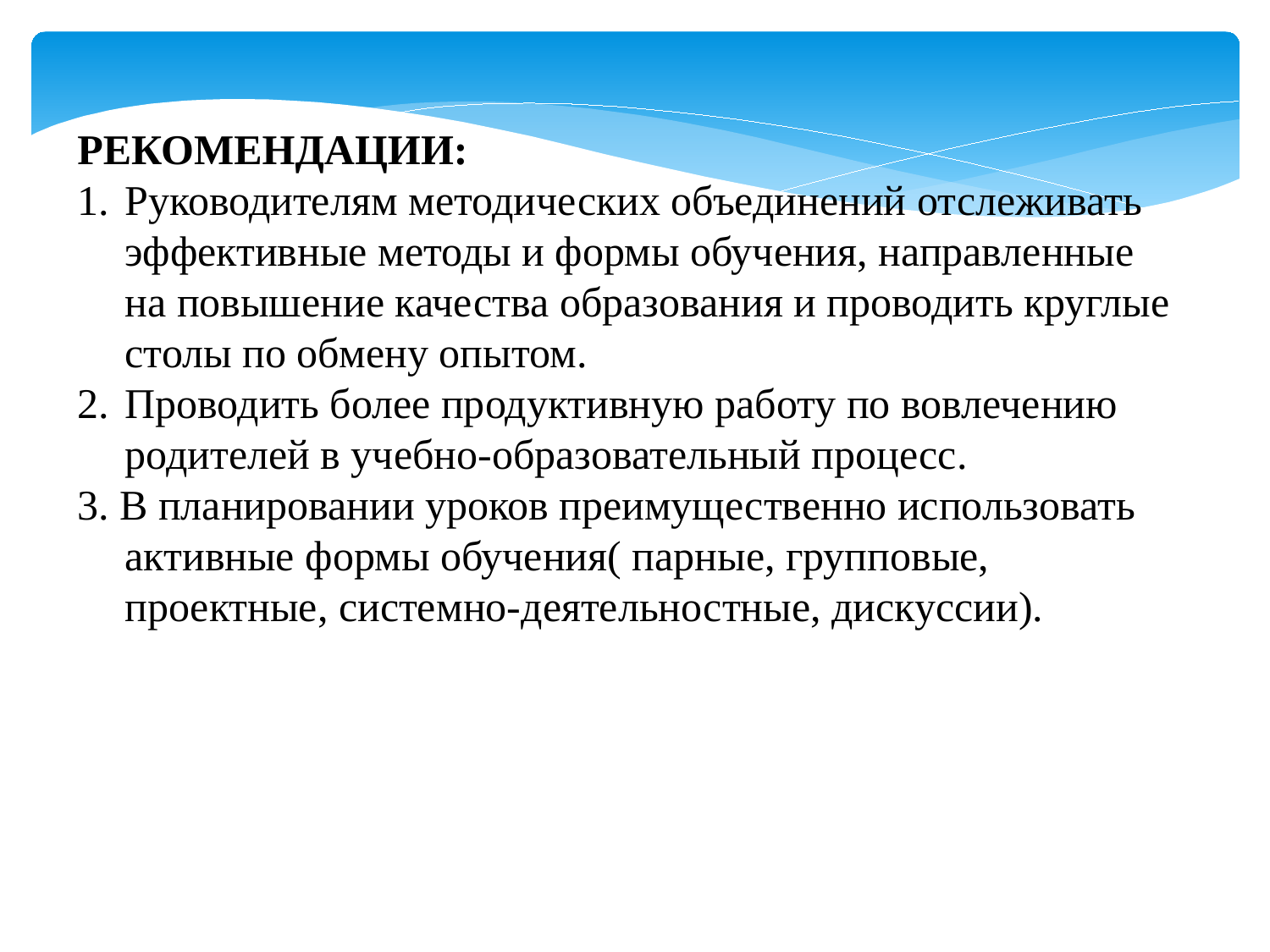

РЕКОМЕНДАЦИИ:
Руководителям методических объединений отслеживать эффективные методы и формы обучения, направленные  на повышение качества образования и проводить круглые столы по обмену опытом.
Проводить более продуктивную работу по вовлечению родителей в учебно-образовательный процесс.
3. В планировании уроков преимущественно использовать активные формы обучения( парные, групповые, проектные, системно-деятельностные, дискуссии).